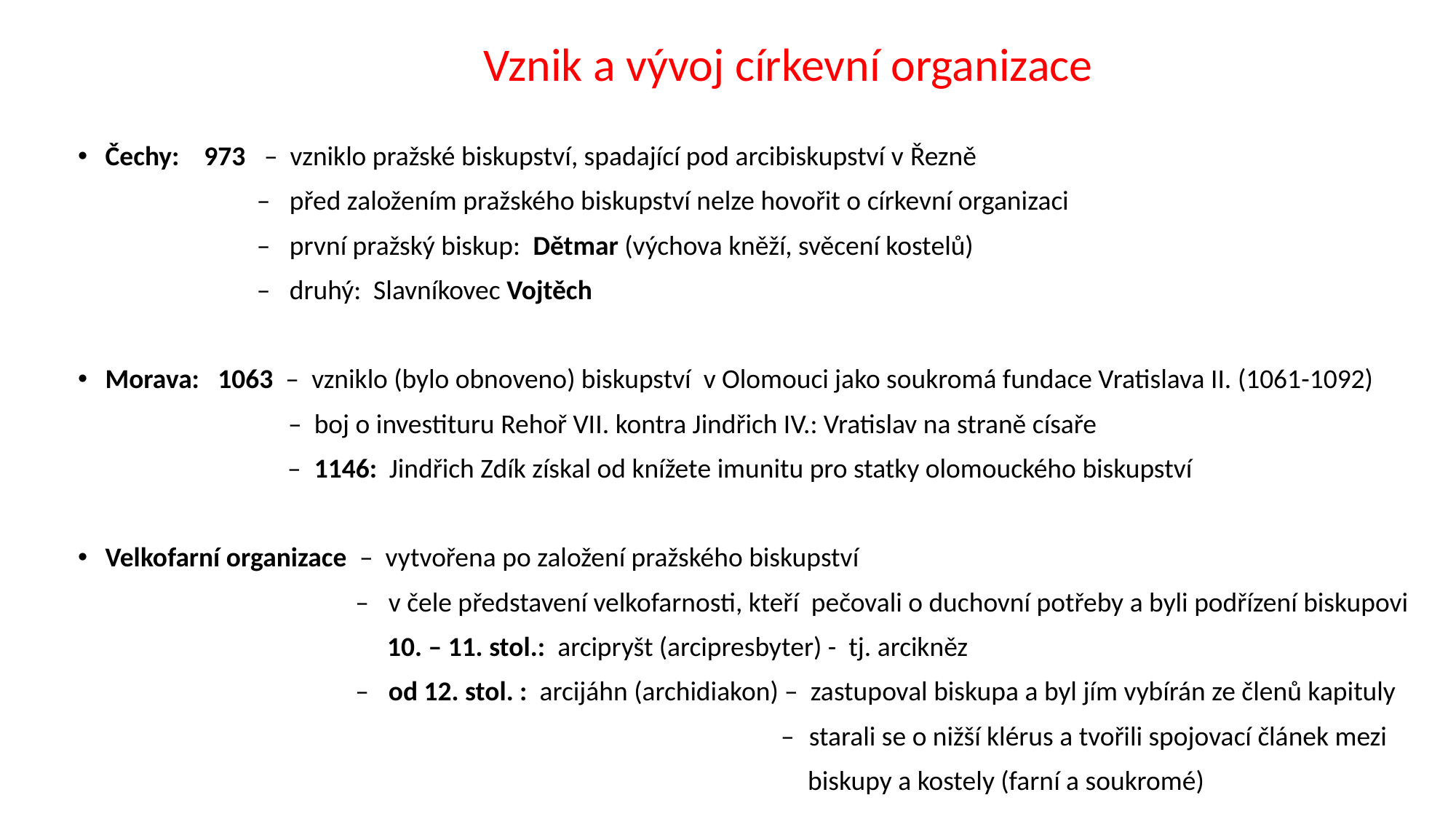

# Vznik a vývoj církevní organizace
Čechy:    973   –  vzniklo pražské biskupství, spadající pod arcibiskupství v Řezně
                             –   před založením pražského biskupství nelze hovořit o církevní organizaci
                             –   první pražský biskup:  Dětmar (výchova kněží, svěcení kostelů)
                             –   druhý:  Slavníkovec Vojtěch

Morava:   1063  –  vzniklo (bylo obnoveno) biskupství  v Olomouci jako soukromá fundace Vratislava II. (1061-1092)
                                  –  boj o investituru Rehoř VII. kontra Jindřich IV.: Vratislav na straně císaře
                                  –  1146:  Jindřich Zdík získal od knížete imunitu pro statky olomouckého biskupství

Velkofarní organizace  –  vytvořena po založení pražského biskupství
                                             –   v čele představení velkofarnosti, kteří  pečovali o duchovní potřeby a byli podřízení biskupovi
                                                  10. – 11. stol.:  arcipryšt (arcipresbyter) -  tj. arcikněz
                                             –   od 12. stol. :  arcijáhn (archidiakon) –  zastupoval biskupa a byl jím vybírán ze členů kapituly
                                                                                                                  –  starali se o nižší klérus a tvořili spojovací článek mezi
                                                                                                                      biskupy a kostely (farní a soukromé)